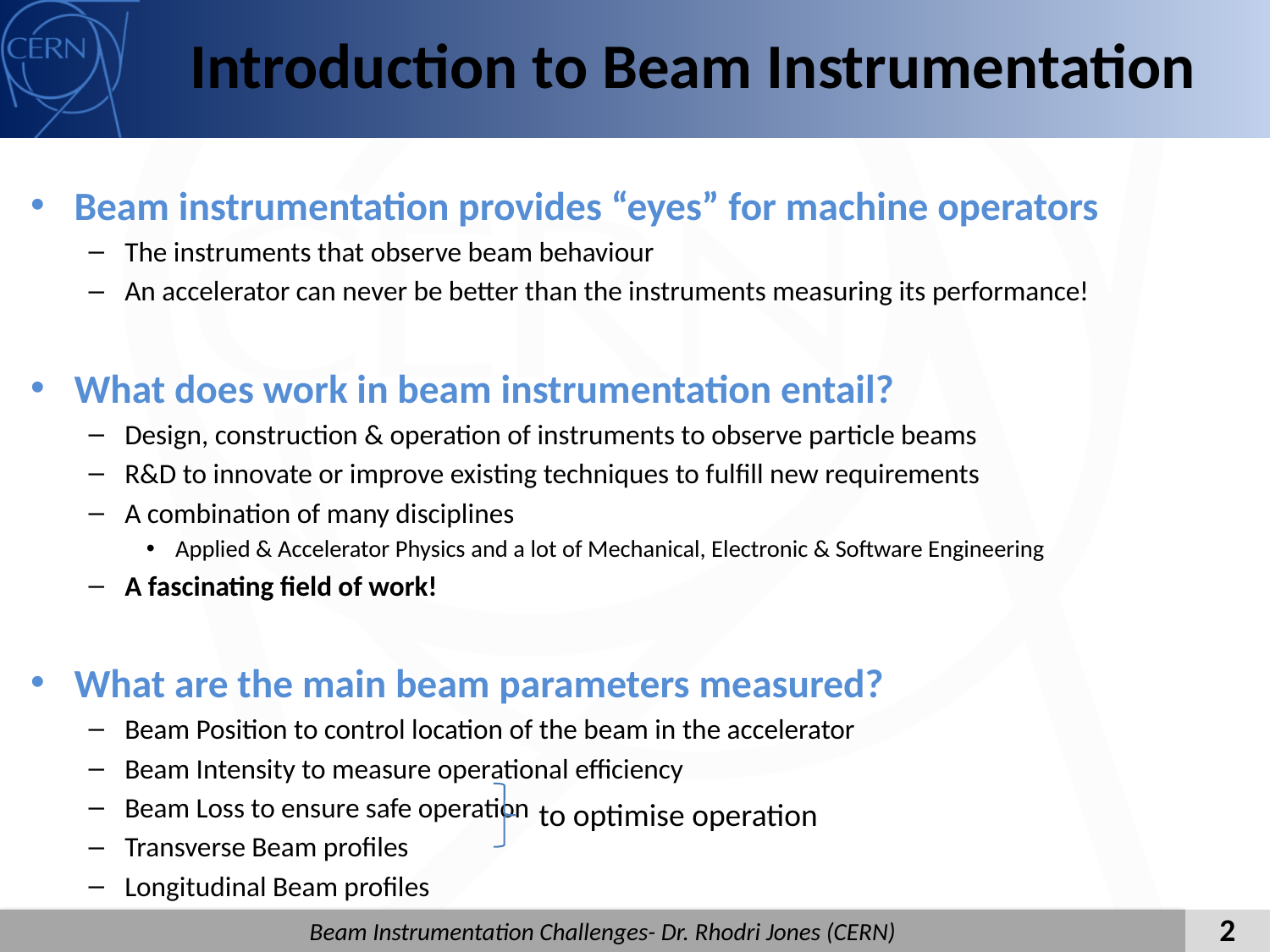

# Introduction to Beam Instrumentation
Beam instrumentation provides “eyes” for machine operators
The instruments that observe beam behaviour
An accelerator can never be better than the instruments measuring its performance!

What does work in beam instrumentation entail?
Design, construction & operation of instruments to observe particle beams
R&D to innovate or improve existing techniques to fulfill new requirements
A combination of many disciplines
Applied & Accelerator Physics and a lot of Mechanical, Electronic & Software Engineering
A fascinating field of work!

What are the main beam parameters measured?
Beam Position to control location of the beam in the accelerator
Beam Intensity to measure operational efficiency
Beam Loss to ensure safe operation
Transverse Beam profiles
Longitudinal Beam profiles

to optimise operation
2
Beam Instrumentation Challenges- Dr. Rhodri Jones (CERN)